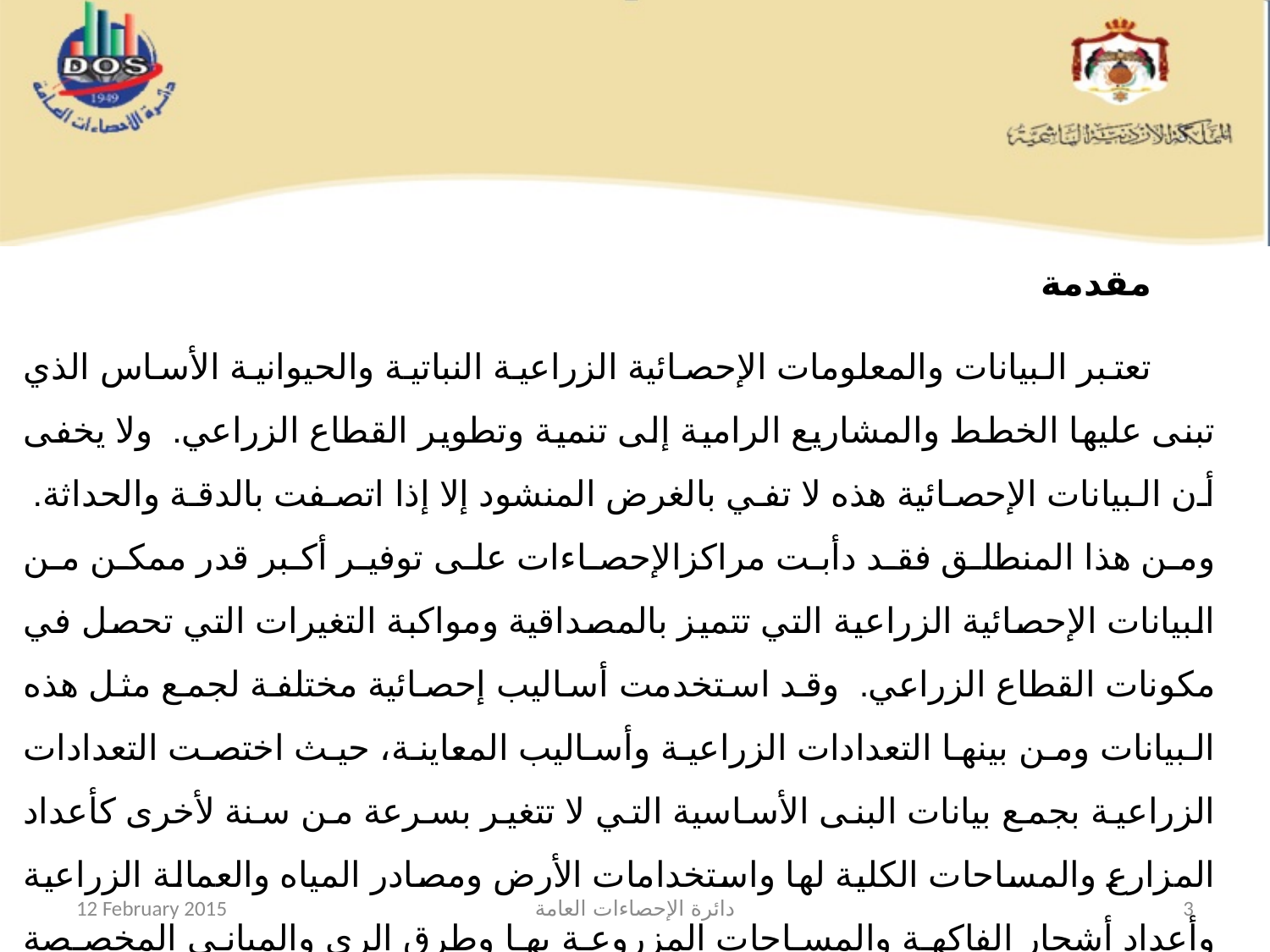

#
مقدمة
تعتبر البيانات والمعلومات الإحصائية الزراعية النباتية والحيوانية الأساس الذي تبنى عليها الخطط والمشاريع الرامية إلى تنمية وتطوير القطاع الزراعي.  ولا يخفى أن البيانات الإحصائية هذه لا تفي بالغرض المنشود إلا إذا اتصفت بالدقة والحداثة.  ومن هذا المنطلق فقد دأبت مراكزالإحصاءات على توفير أكبر قدر ممكن من البيانات الإحصائية الزراعية التي تتميز بالمصداقية ومواكبة التغيرات التي تحصل في مكونات القطاع الزراعي.  وقد استخدمت أساليب إحصائية مختلفة لجمع مثل هذه البيانات ومن بينها التعدادات الزراعية وأساليب المعاينة، حيث اختصت التعدادات الزراعية بجمع بيانات البنى الأساسية التي لا تتغير بسرعة من سنة لأخرى كأعداد المزارع والمساحات الكلية لها واستخدامات الأرض ومصادر المياه والعمالة الزراعية وأعداد أشجار الفاكهة والمساحات المزروعة بها وطرق الري والمباني المخصصة للاستخدامات الزراعية والآلات والمعدات وما شابه ذلك.

12 February 2015
دائرة الإحصاءات العامة
3